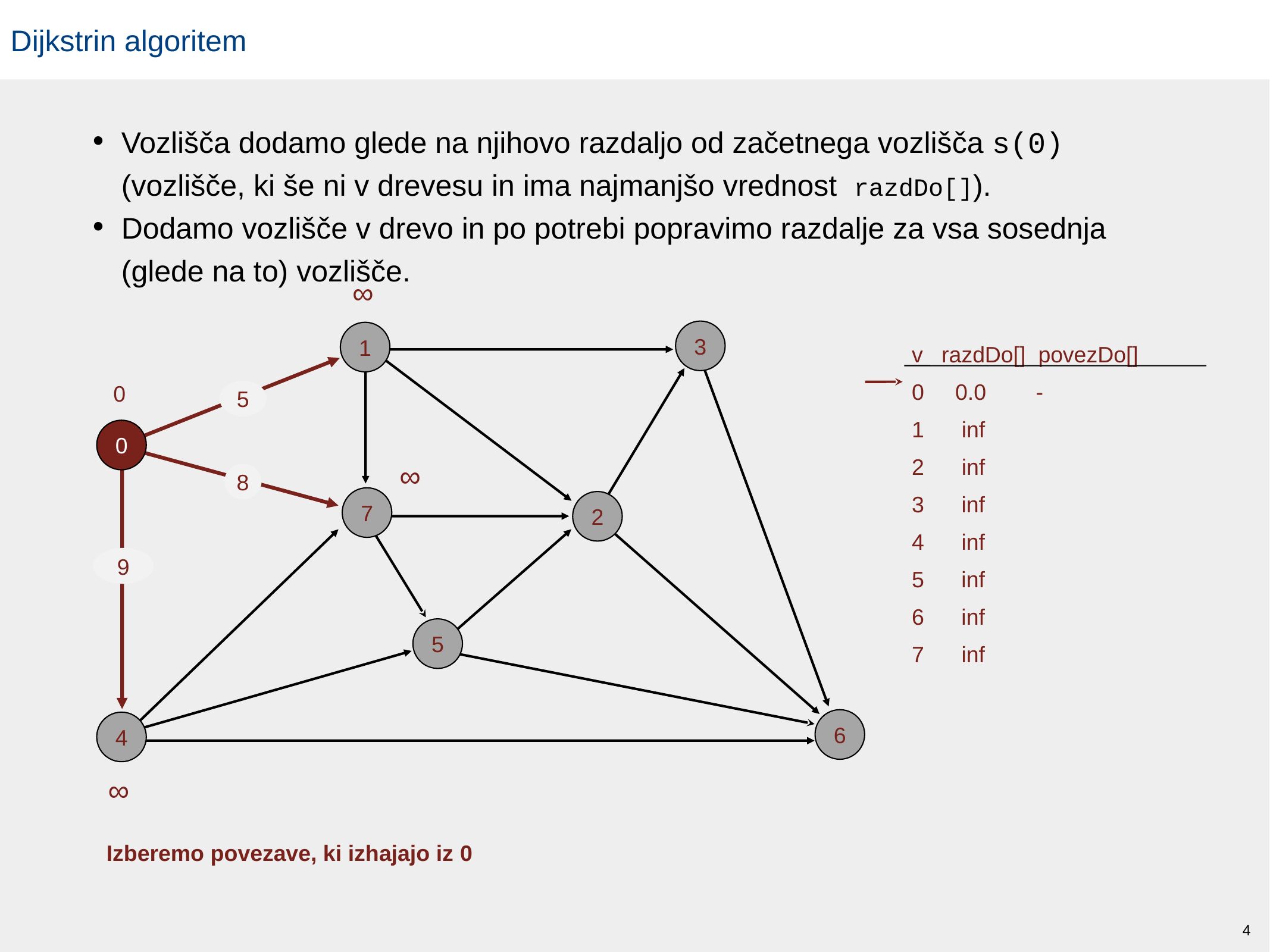

# Dijkstrin algoritem
Vozlišča dodamo glede na njihovo razdaljo od začetnega vozlišča s(0)
(vozlišče, ki še ni v drevesu in ima najmanjšo vrednost  razdDo[]).
Dodamo vozlišče v drevo in po potrebi popravimo razdalje za vsa sosednja (glede na to) vozlišče.
∞
3
1
v   razdDo[]  povezDo[]
0     0.0        -
1      inf
2      inf
3      inf
4      inf
5      inf
6      inf
7      inf

0
5

0

∞

8
7
2

9
5

6
4

∞
Izberemo povezave, ki izhajajo iz 0
4